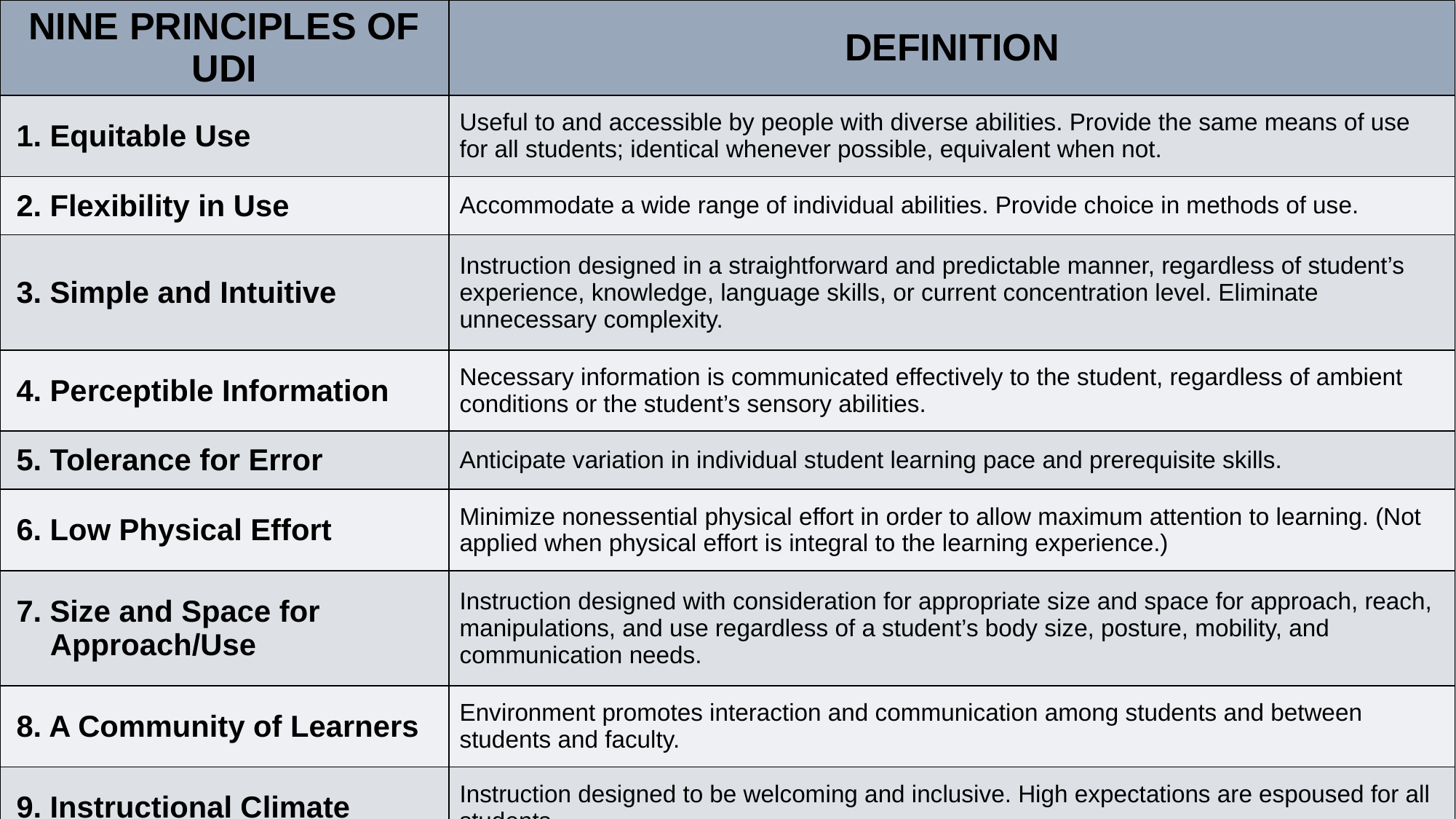

| Nine Principles of UDI | Definition |
| --- | --- |
| 1. Equitable Use | Useful to and accessible by people with diverse abilities. Provide the same means of use for all students; identical whenever possible, equivalent when not. |
| 2. Flexibility in Use | Accommodate a wide range of individual abilities. Provide choice in methods of use. |
| 3. Simple and Intuitive | Instruction designed in a straightforward and predictable manner, regardless of student’s experience, knowledge, language skills, or current concentration level. Eliminate unnecessary complexity. |
| 4. Perceptible Information | Necessary information is communicated effectively to the student, regardless of ambient conditions or the student’s sensory abilities. |
| 5. Tolerance for Error | Anticipate variation in individual student learning pace and prerequisite skills. |
| 6. Low Physical Effort | Minimize nonessential physical effort in order to allow maximum attention to learning. (Not applied when physical effort is integral to the learning experience.) |
| 7. Size and Space for Approach/Use | Instruction designed with consideration for appropriate size and space for approach, reach, manipulations, and use regardless of a student’s body size, posture, mobility, and communication needs. |
| 8. A Community of Learners | Environment promotes interaction and communication among students and between students and faculty. |
| 9. Instructional Climate | Instruction designed to be welcoming and inclusive. High expectations are espoused for all students. |